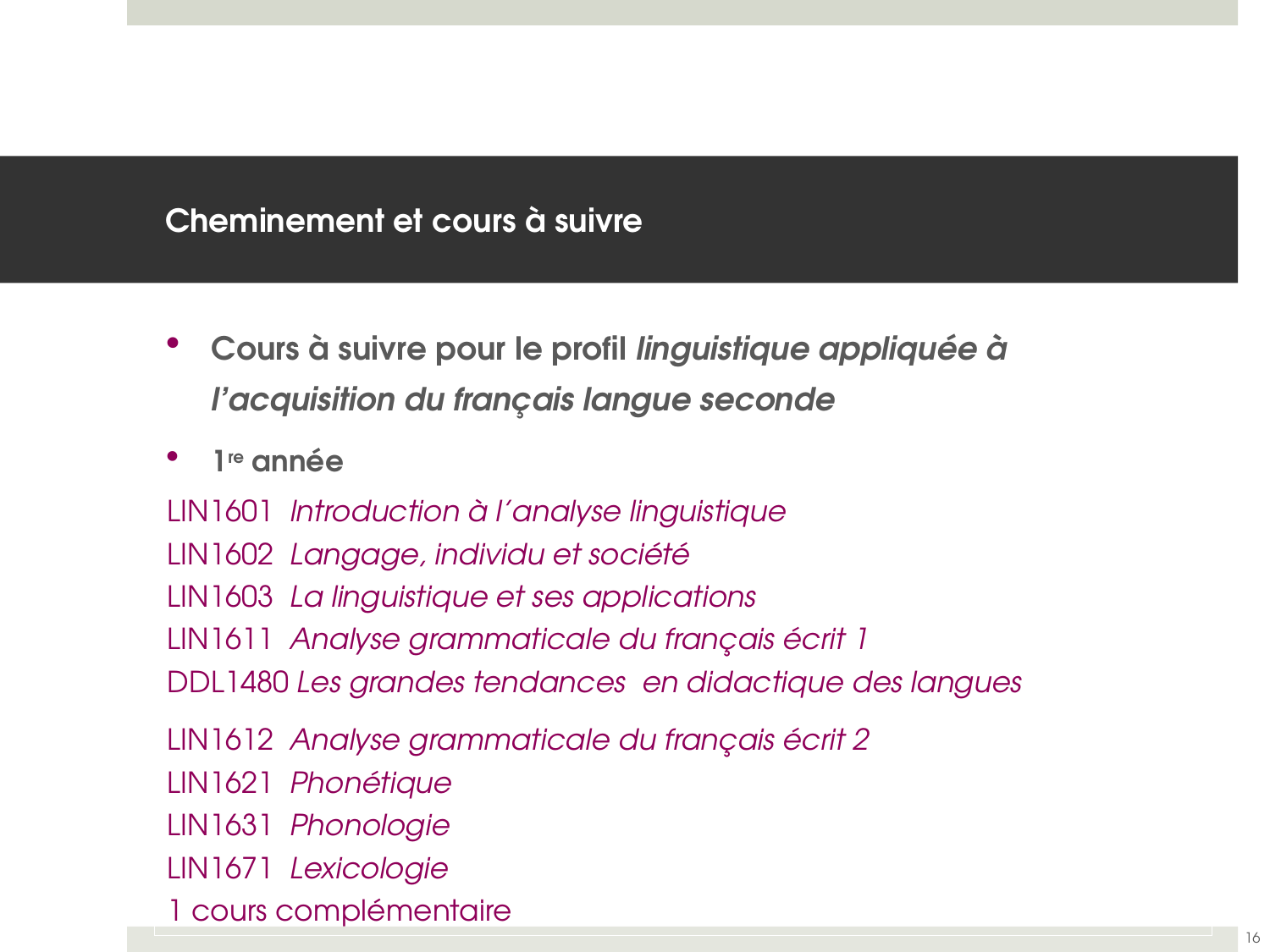

# Cheminement et cours à suivre
Cours à suivre pour le profil linguistique appliquée à l’acquisition du français langue seconde
1re année
LIN1601  Introduction à l’analyse linguistique
LIN1602  Langage, individu et société
LIN1603  La linguistique et ses applications
LIN1611  Analyse grammaticale du français écrit 1
DDL1480 Les grandes tendances  en didactique des langues
LIN1612  Analyse grammaticale du français écrit 2
LIN1621  Phonétique
LIN1631  Phonologie
LIN1671  Lexicologie
1 cours complémentaire

16